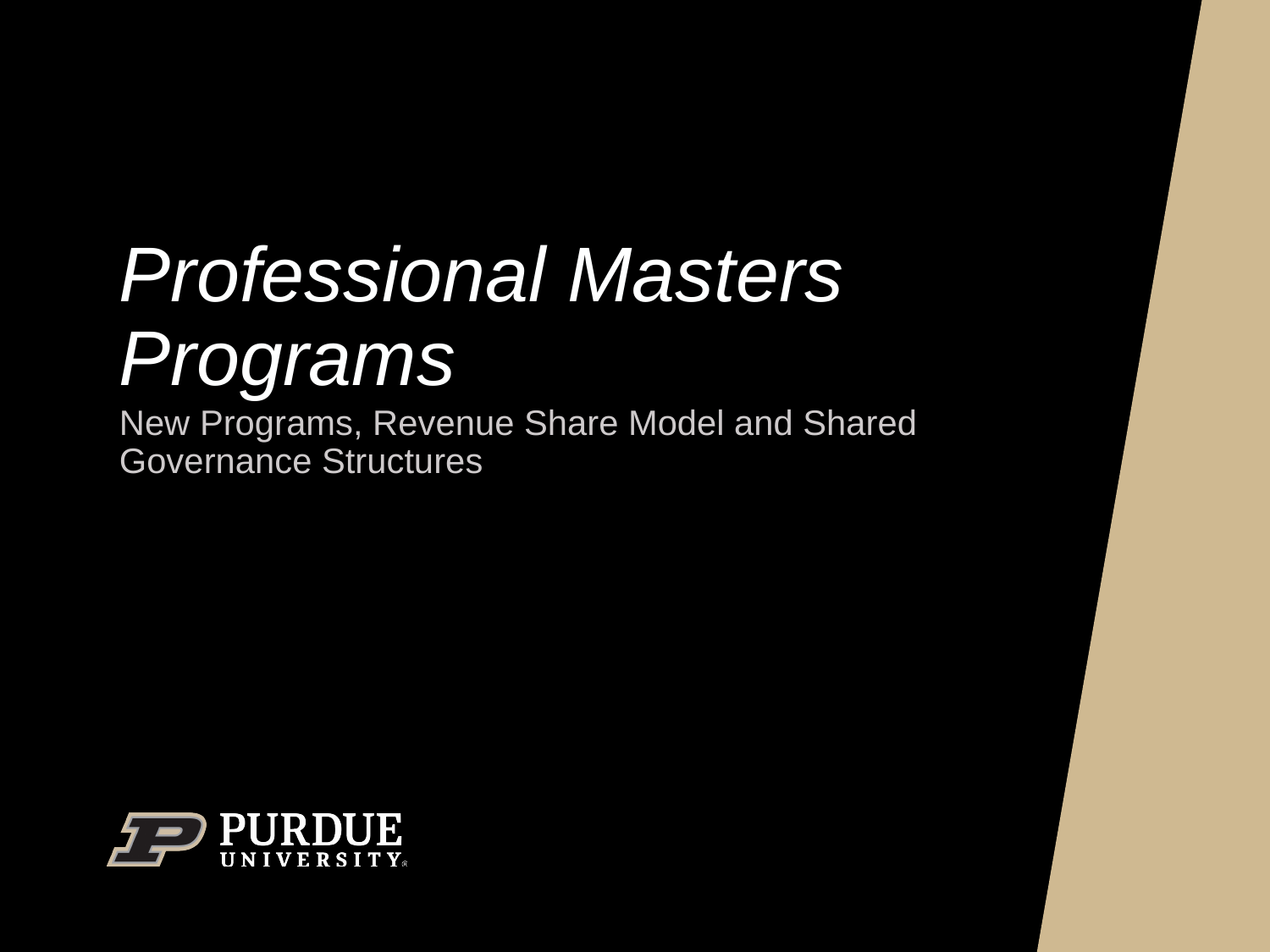

# Professional Masters Programs

New Programs, Revenue Share Model and Shared Governance Structures